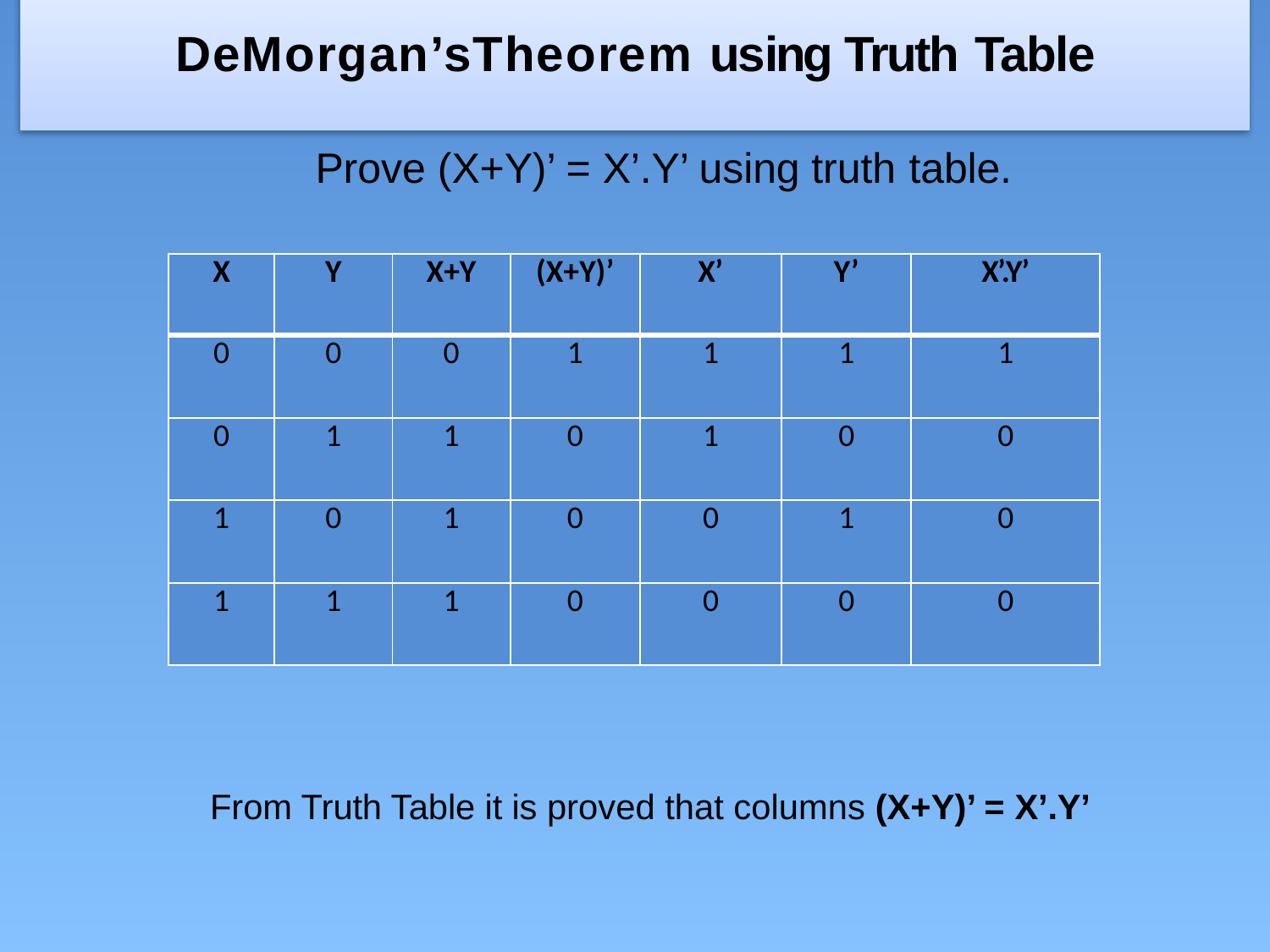

# DeMorgan’sTheorem using Truth Table
		Prove (X+Y)’ = X’.Y’ using truth table.
| X | Y | X+Y | (X+Y)’ | X’ | Y’ | X’.Y’ |
| --- | --- | --- | --- | --- | --- | --- |
| 0 | 0 | 0 | 1 | 1 | 1 | 1 |
| 0 | 1 | 1 | 0 | 1 | 0 | 0 |
| 1 | 0 | 1 | 0 | 0 | 1 | 0 |
| 1 | 1 | 1 | 0 | 0 | 0 | 0 |
From Truth Table it is proved that columns (X+Y)’ = X’.Y’